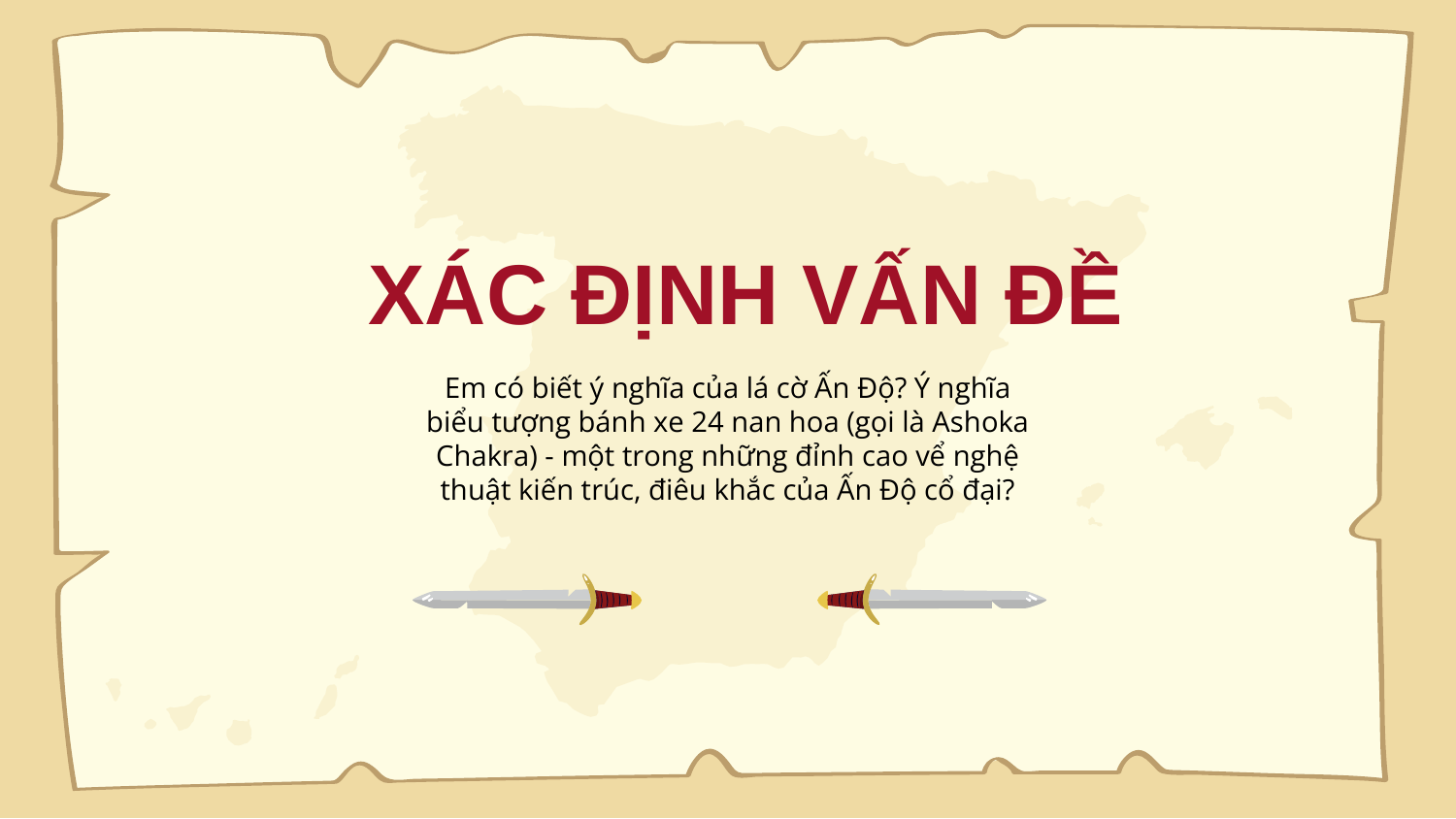

# XÁC ĐỊNH VẤN ĐỀ
Em có biết ý nghĩa của lá cờ Ấn Độ? Ý nghĩa biểu tượng bánh xe 24 nan hoa (gọi là Ashoka Chakra) - một trong những đỉnh cao vể nghệ thuật kiến trúc, điêu khắc của Ấn Độ cổ đại?